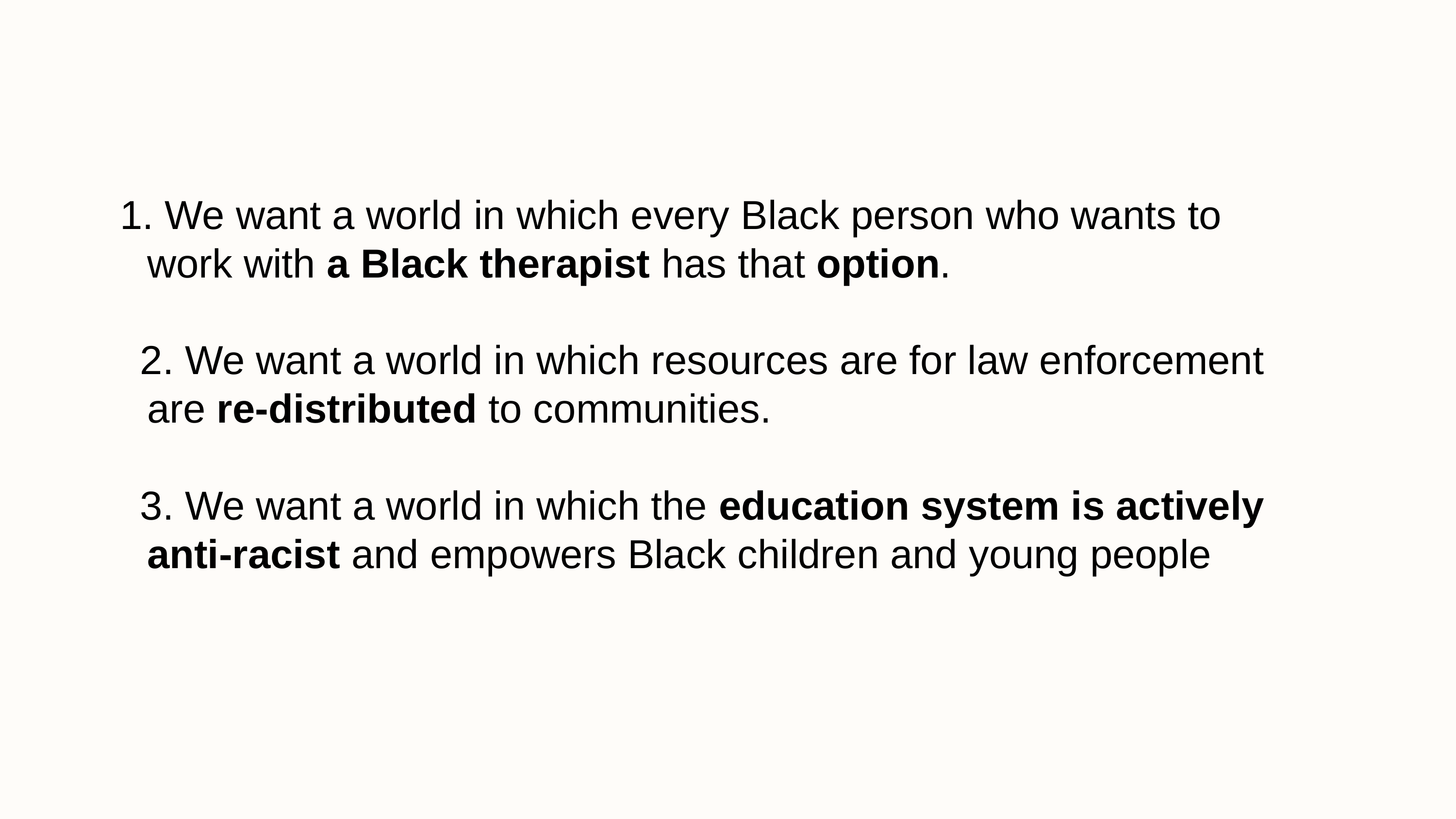

We want a world in which every Black person who wants to work with a Black therapist has that option.

2. We want a world in which resources are for law enforcement are re-distributed to communities.

3. We want a world in which the education system is actively anti-racist and empowers Black children and young people